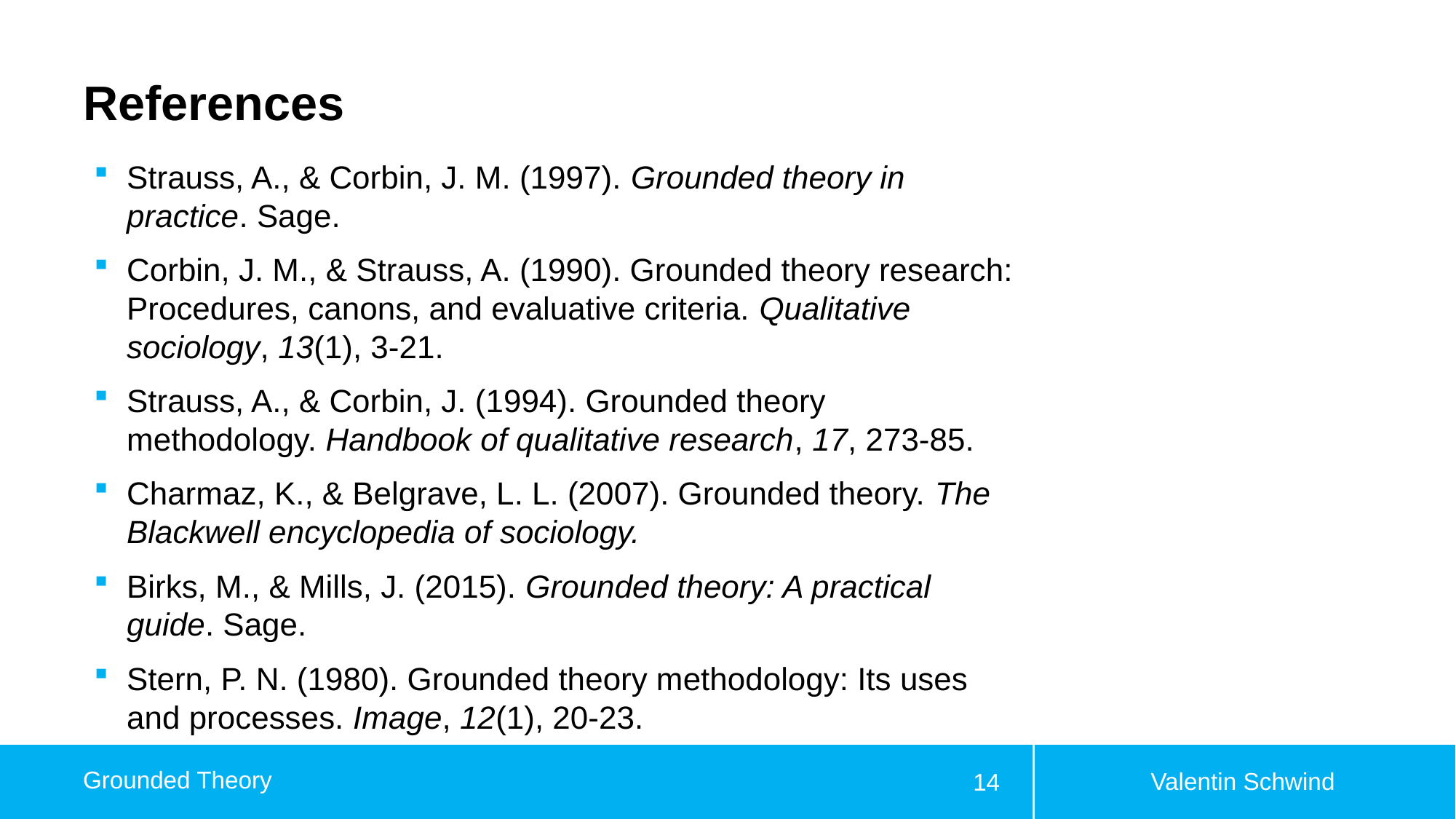

# References
Strauss, A., & Corbin, J. M. (1997). Grounded theory in practice. Sage.
Corbin, J. M., & Strauss, A. (1990). Grounded theory research: Procedures, canons, and evaluative criteria. Qualitative sociology, 13(1), 3-21.
Strauss, A., & Corbin, J. (1994). Grounded theory methodology. Handbook of qualitative research, 17, 273-85.
Charmaz, K., & Belgrave, L. L. (2007). Grounded theory. The Blackwell encyclopedia of sociology.
Birks, M., & Mills, J. (2015). Grounded theory: A practical guide. Sage.
Stern, P. N. (1980). Grounded theory methodology: Its uses and processes. Image, 12(1), 20-23.
Valentin Schwind
Grounded Theory
14